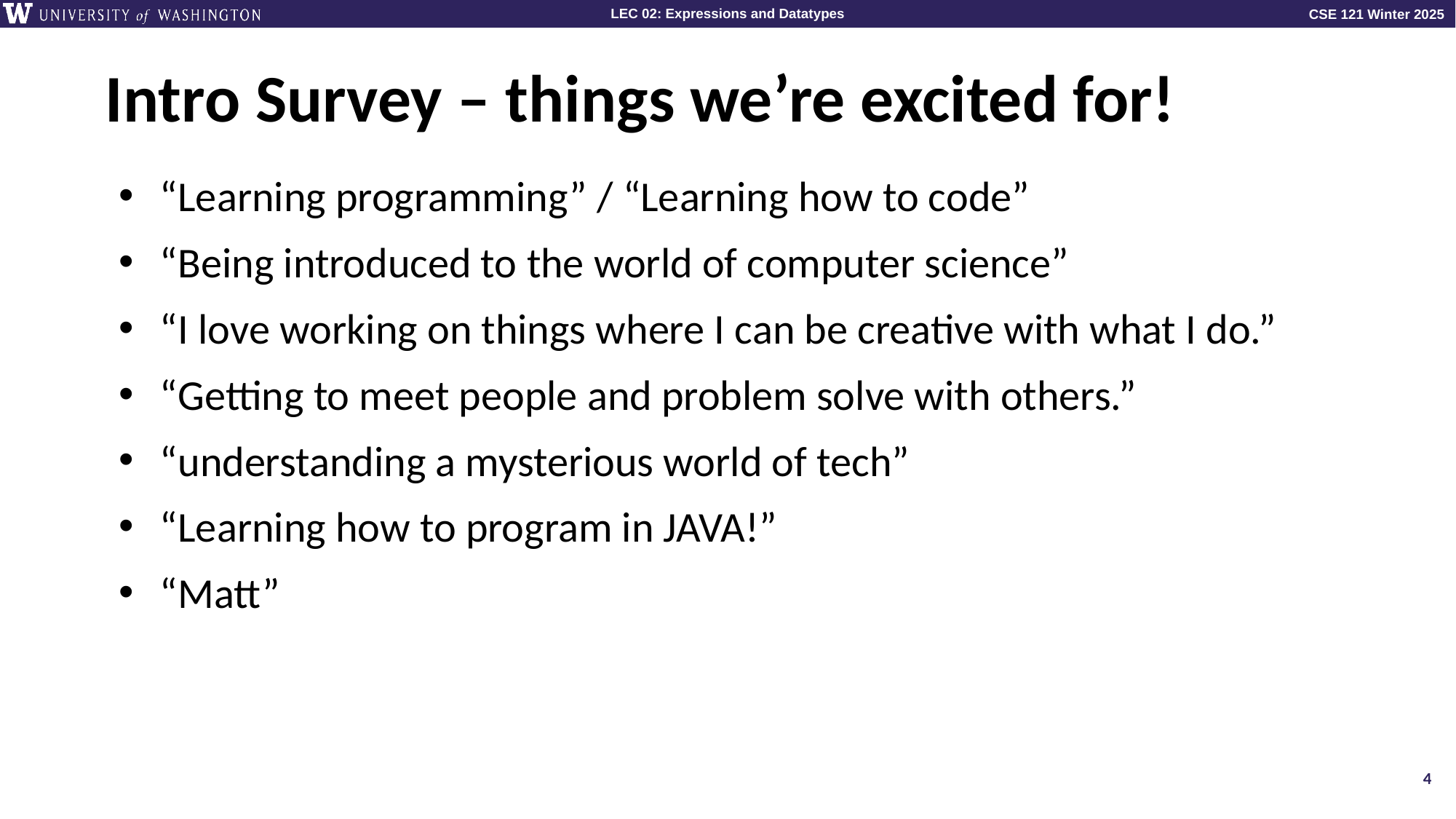

# Intro Survey – things we’re excited for!
“Learning programming” / “Learning how to code”
“Being introduced to the world of computer science”
“I love working on things where I can be creative with what I do.”
“Getting to meet people and problem solve with others.”
“understanding a mysterious world of tech”
“Learning how to program in JAVA!”
“Matt”
4